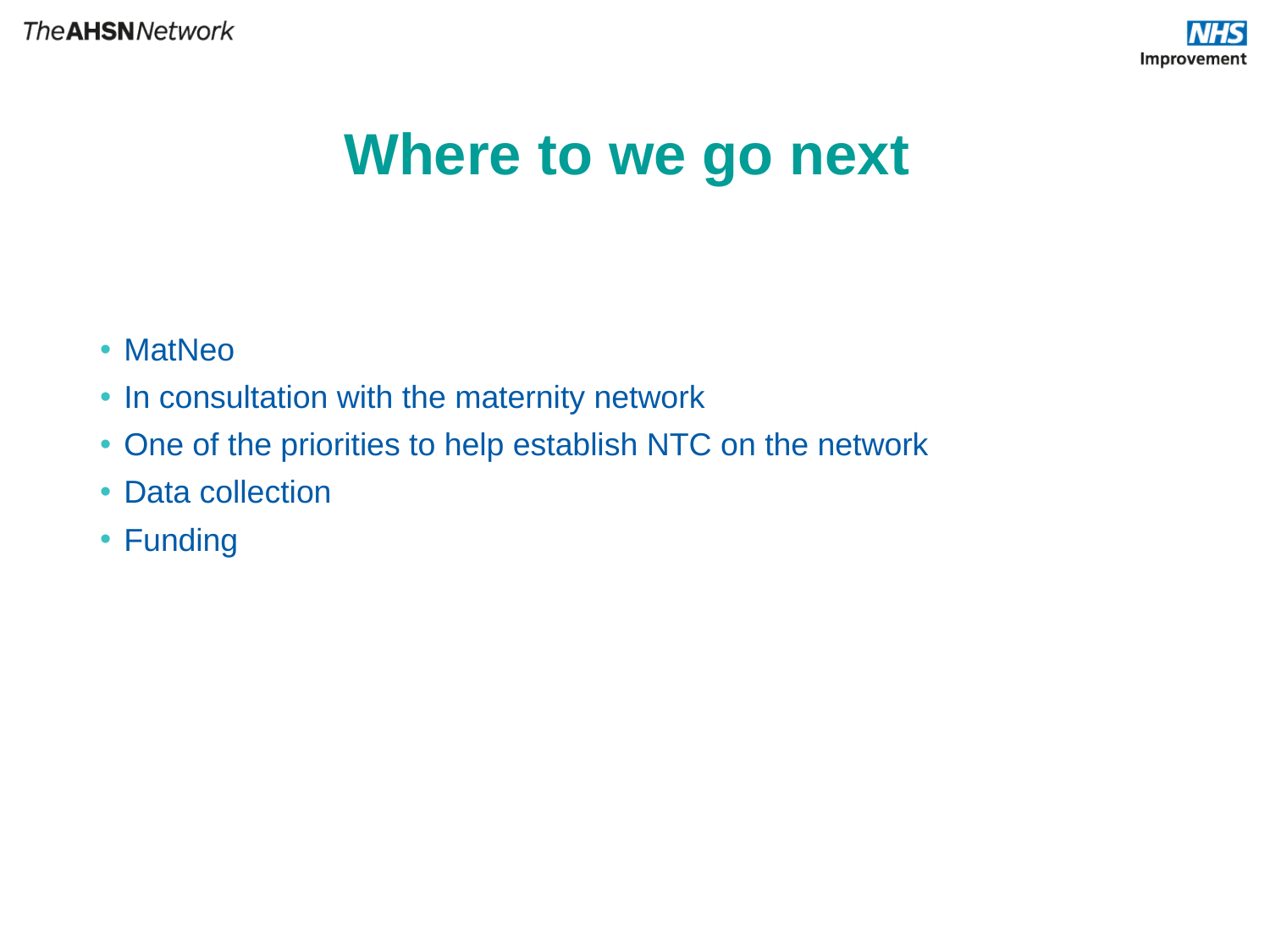

# Where to we go next
MatNeo
In consultation with the maternity network
One of the priorities to help establish NTC on the network
Data collection
Funding